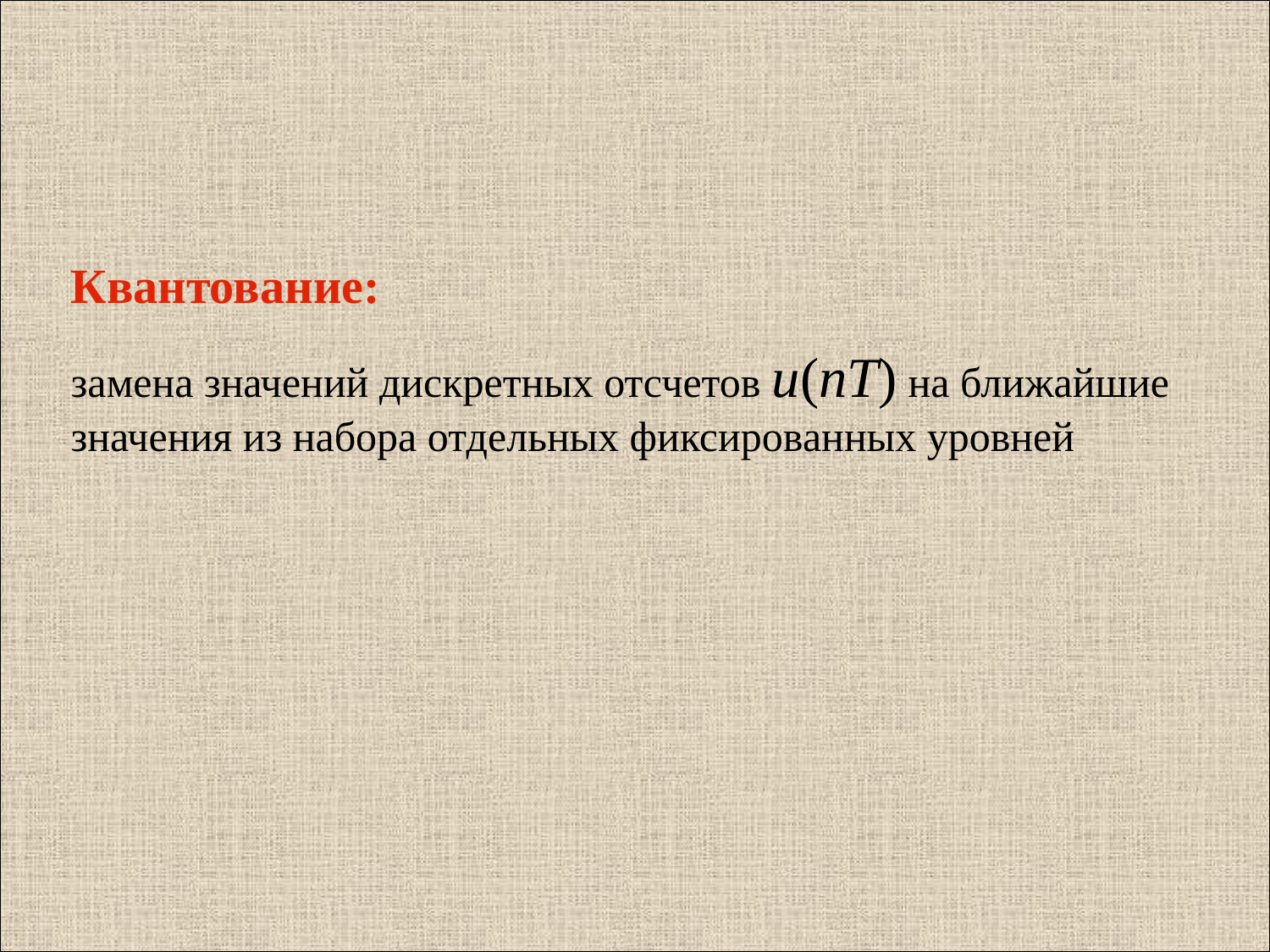

Квантование:
замена значений дискретных отсчетов u(nT) на ближайшие значения из набора отдельных фиксированных уровней